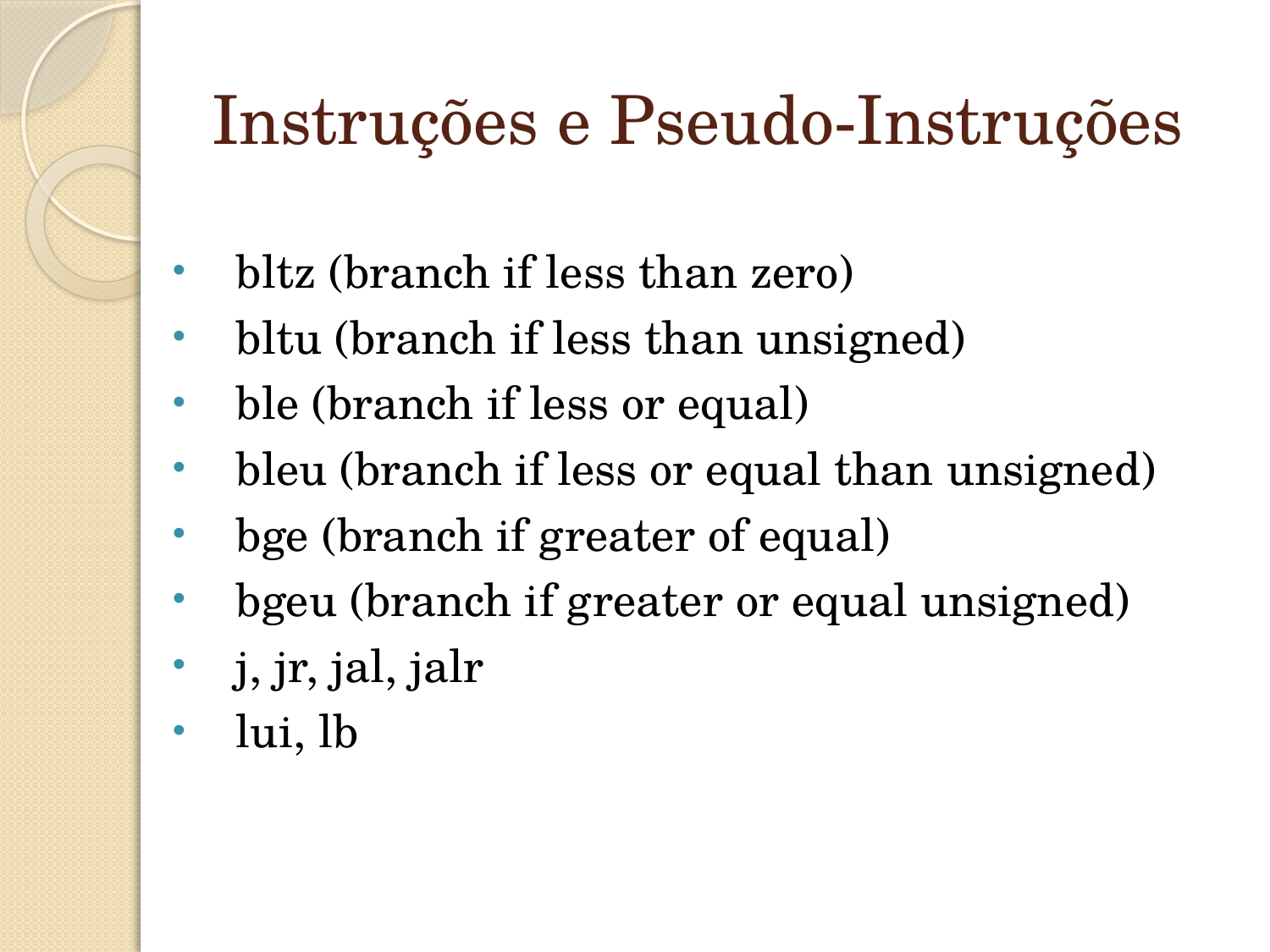

# Instruções e Pseudo-Instruções
bltz (branch if less than zero)
bltu (branch if less than unsigned)
ble (branch if less or equal)
bleu (branch if less or equal than unsigned)
bge (branch if greater of equal)
bgeu (branch if greater or equal unsigned)
j, jr, jal, jalr
lui, lb

57